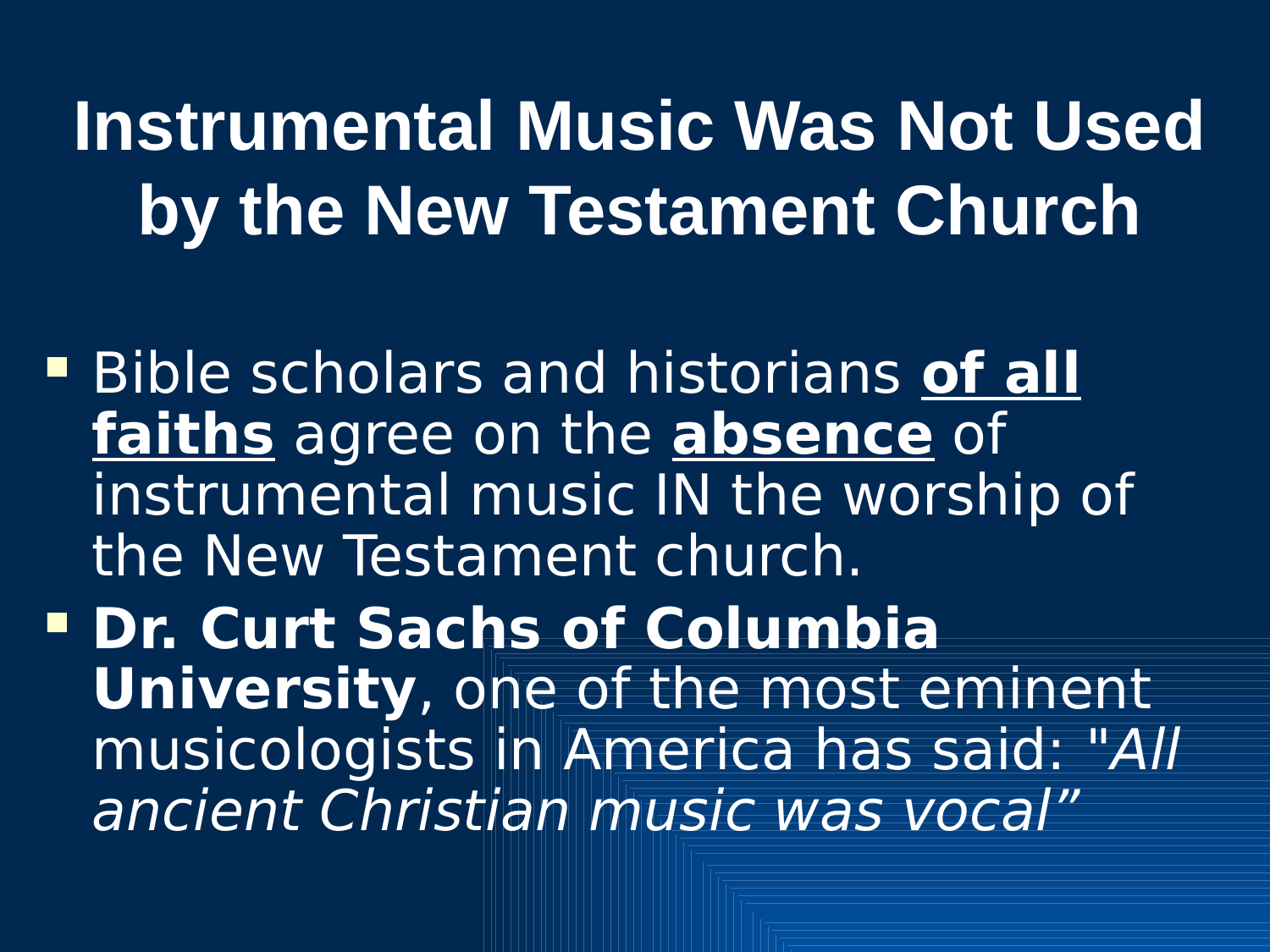

# Instrumental Music Was Not Used by the New Testament Church
Bible scholars and historians of all faiths agree on the absence of instrumental music IN the worship of the New Testament church.
Dr. Curt Sachs of Columbia University, one of the most eminent musicologists in America has said: "All ancient Christian music was vocal”